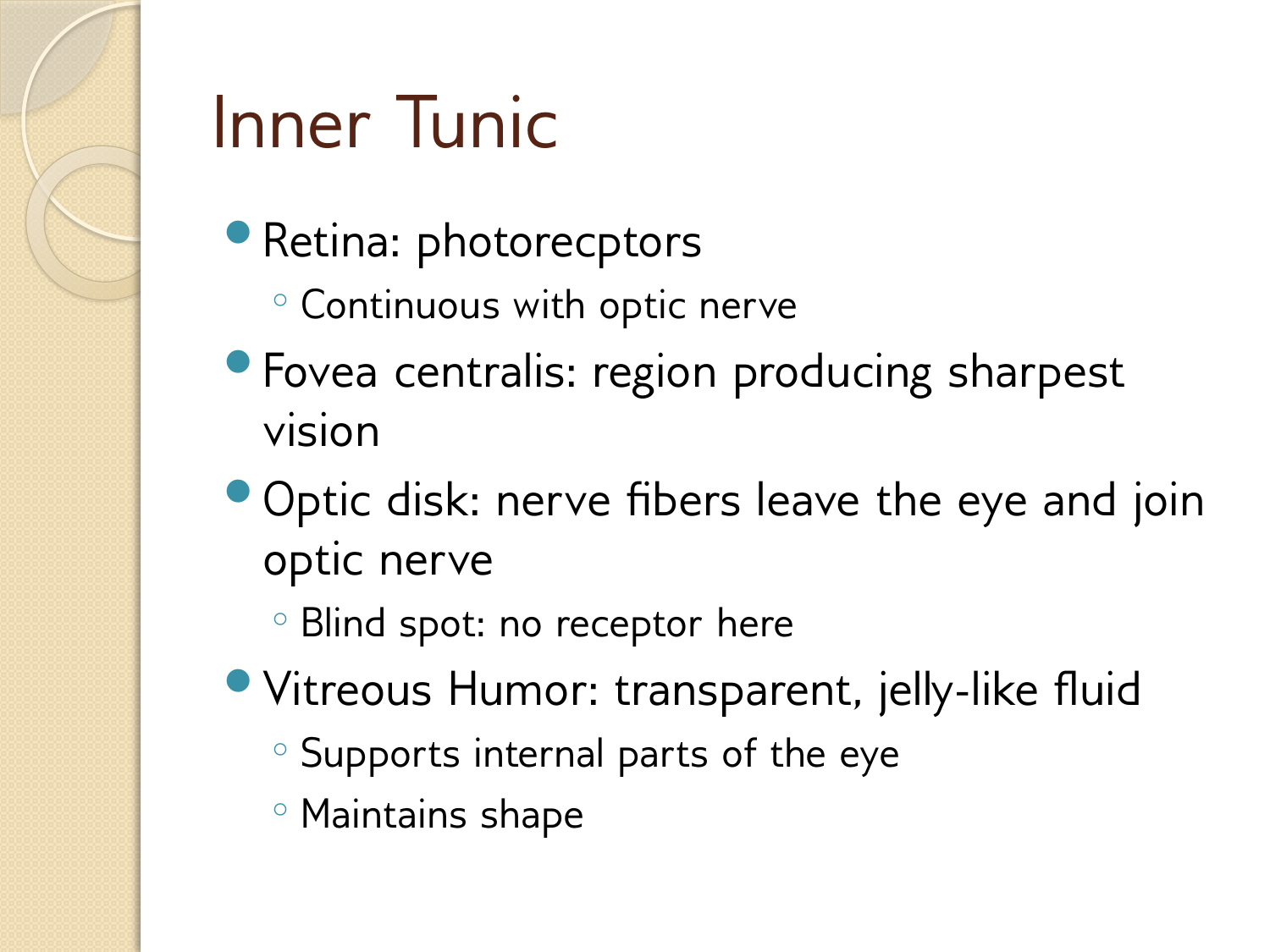

# Inner Tunic
Retina: photorecptors
Continuous with optic nerve
Fovea centralis: region producing sharpest vision
Optic disk: nerve fibers leave the eye and join optic nerve
Blind spot: no receptor here
Vitreous Humor: transparent, jelly-like fluid
Supports internal parts of the eye
Maintains shape